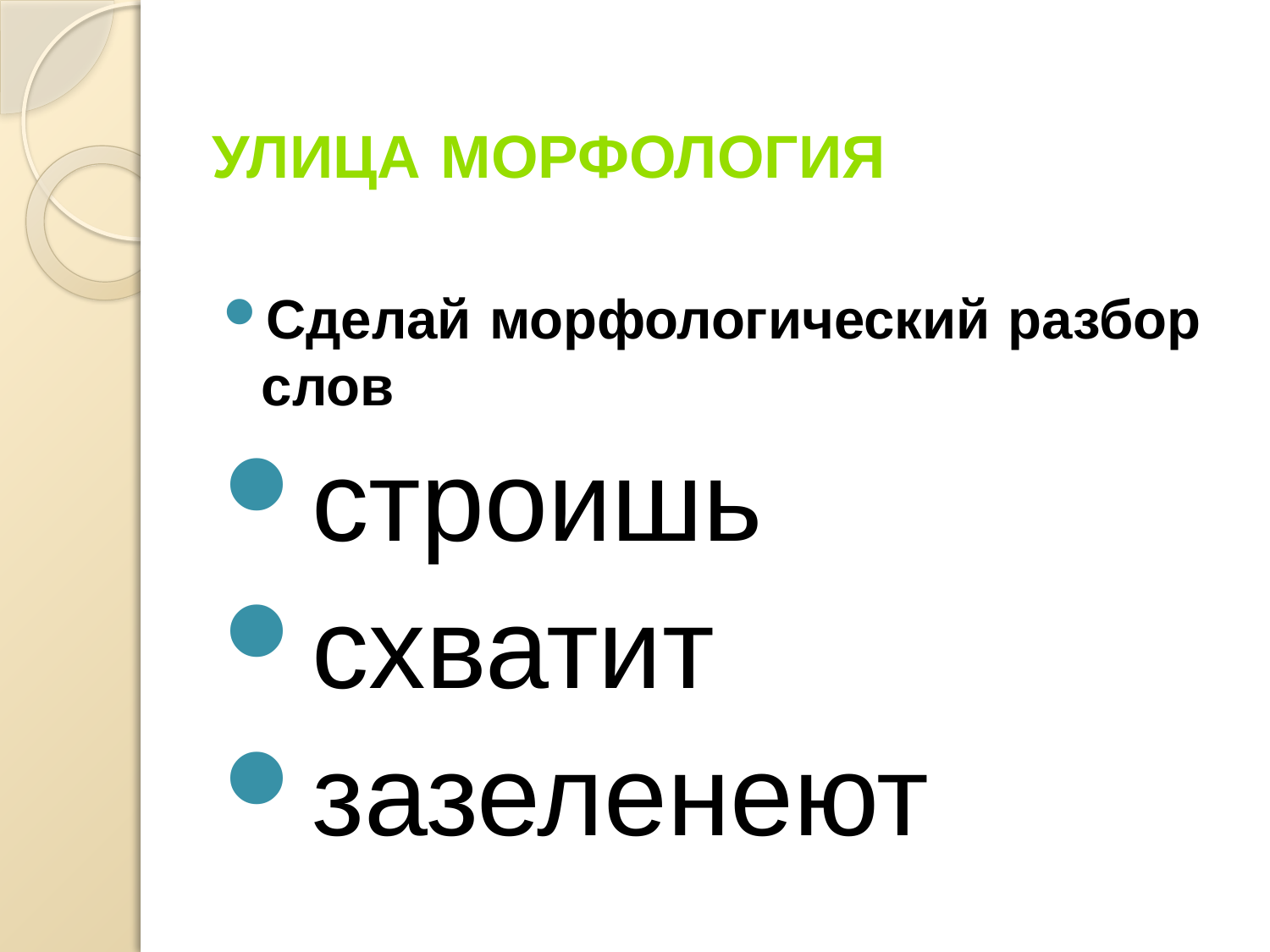

# Улица морфология

Сделай морфологический разбор слов
строишь
схватит
зазеленеют